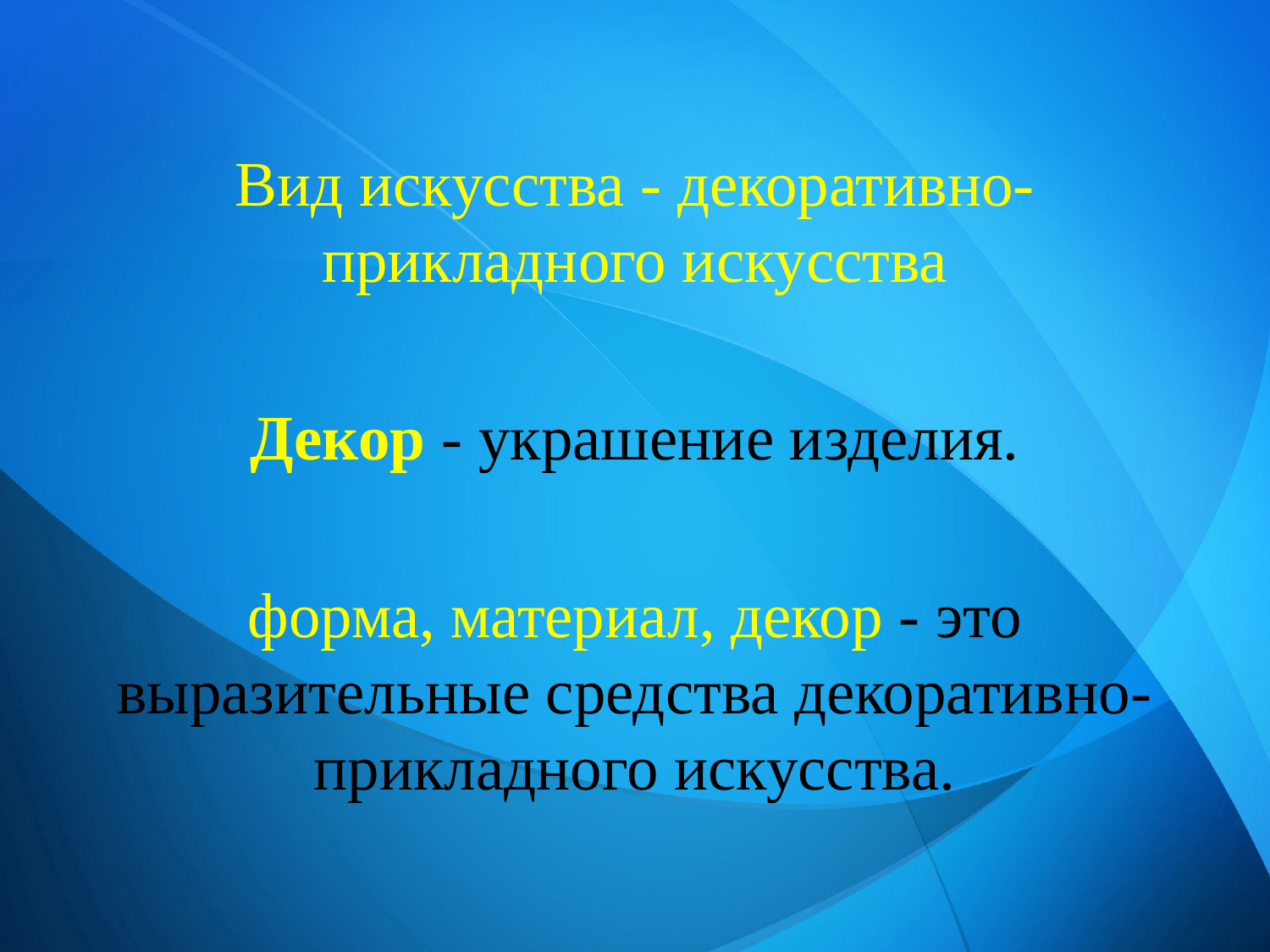

#
Вид искусства - декоративно-прикладного искусства

Декор - украшение изделия.

форма, материал, декор - это выразительные средства декоративно-прикладного искусства.